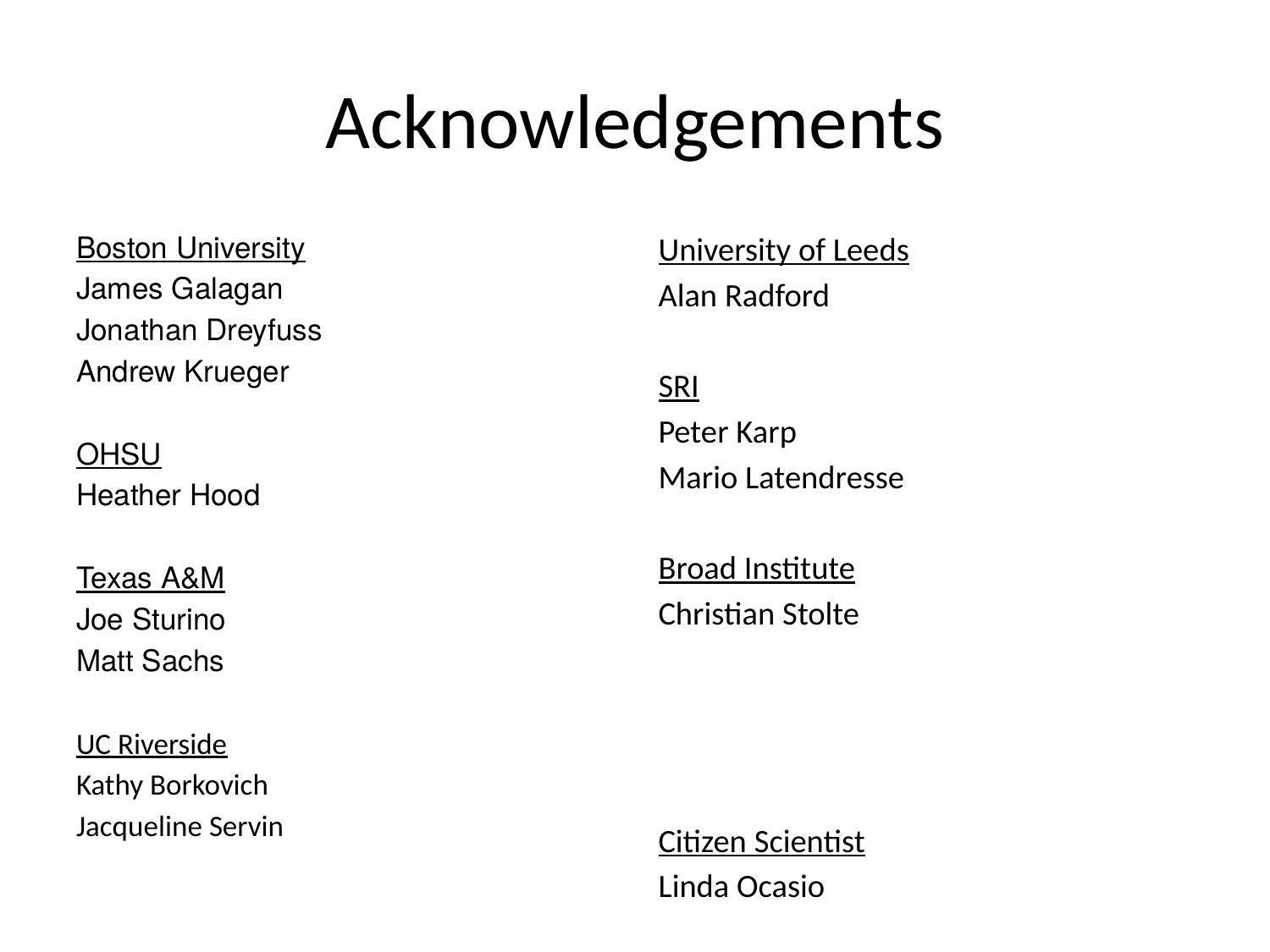

# Acknowledgements
Boston University
James Galagan
Jonathan Dreyfuss
Andrew Krueger

OHSU
Heather Hood

Texas A&M
Joe Sturino
Matt Sachs

UC Riverside
Kathy Borkovich
Jacqueline Servin

University of Leeds
Alan Radford

SRI
Peter Karp
Mario Latendresse

Broad Institute
Christian Stolte

Citizen Scientist
Linda Ocasio